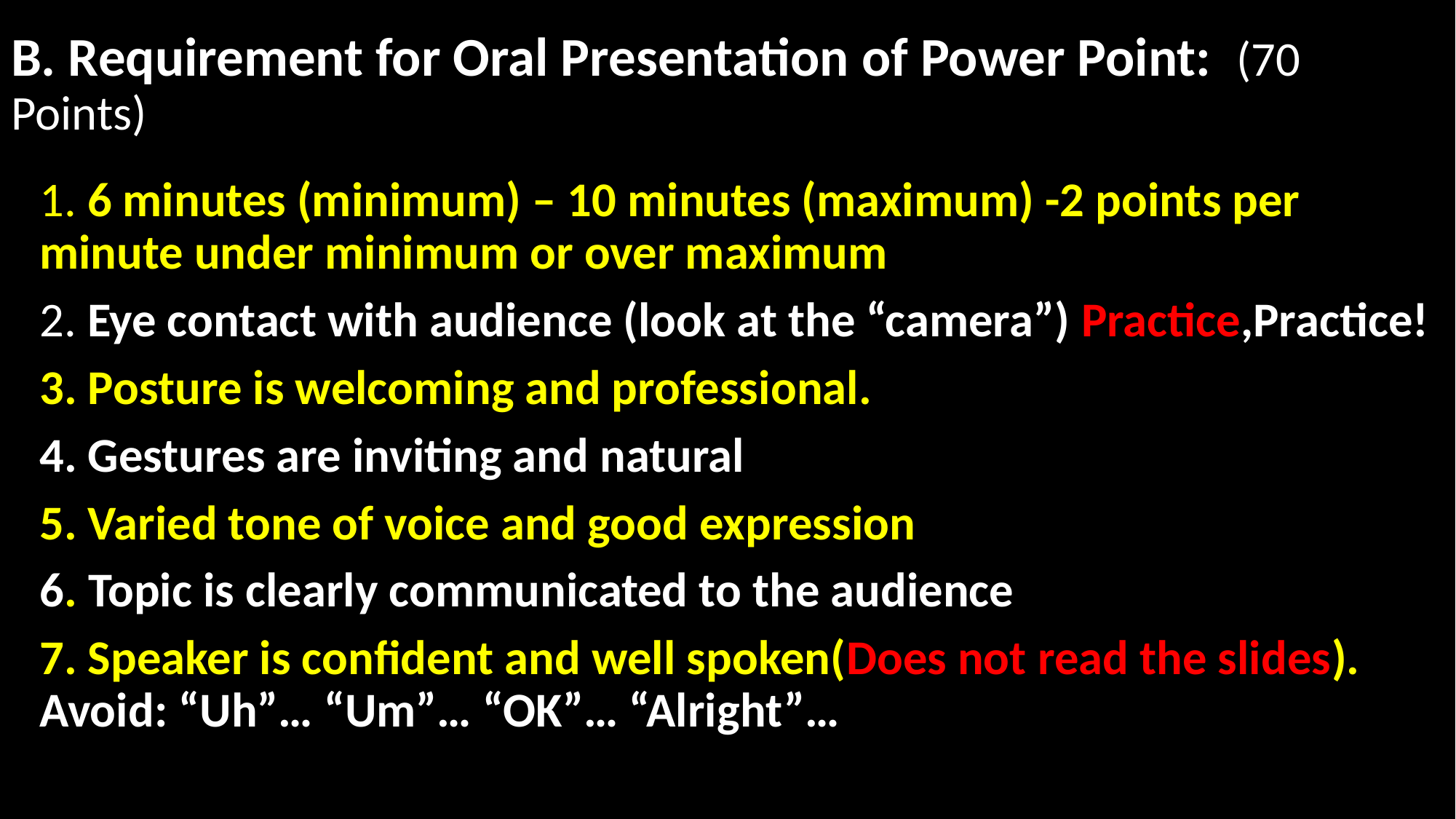

# B. Requirement for Oral Presentation of Power Point:  (70 Points)
1. 6 minutes (minimum) – 10 minutes (maximum) -2 points per minute under minimum or over maximum
2. Eye contact with audience (look at the “camera”) Practice,Practice!
3. Posture is welcoming and professional.
4. Gestures are inviting and natural
5. Varied tone of voice and good expression
6. Topic is clearly communicated to the audience
7. Speaker is confident and well spoken(Does not read the slides). Avoid: “Uh”… “Um”… “OK”… “Alright”…

 4.